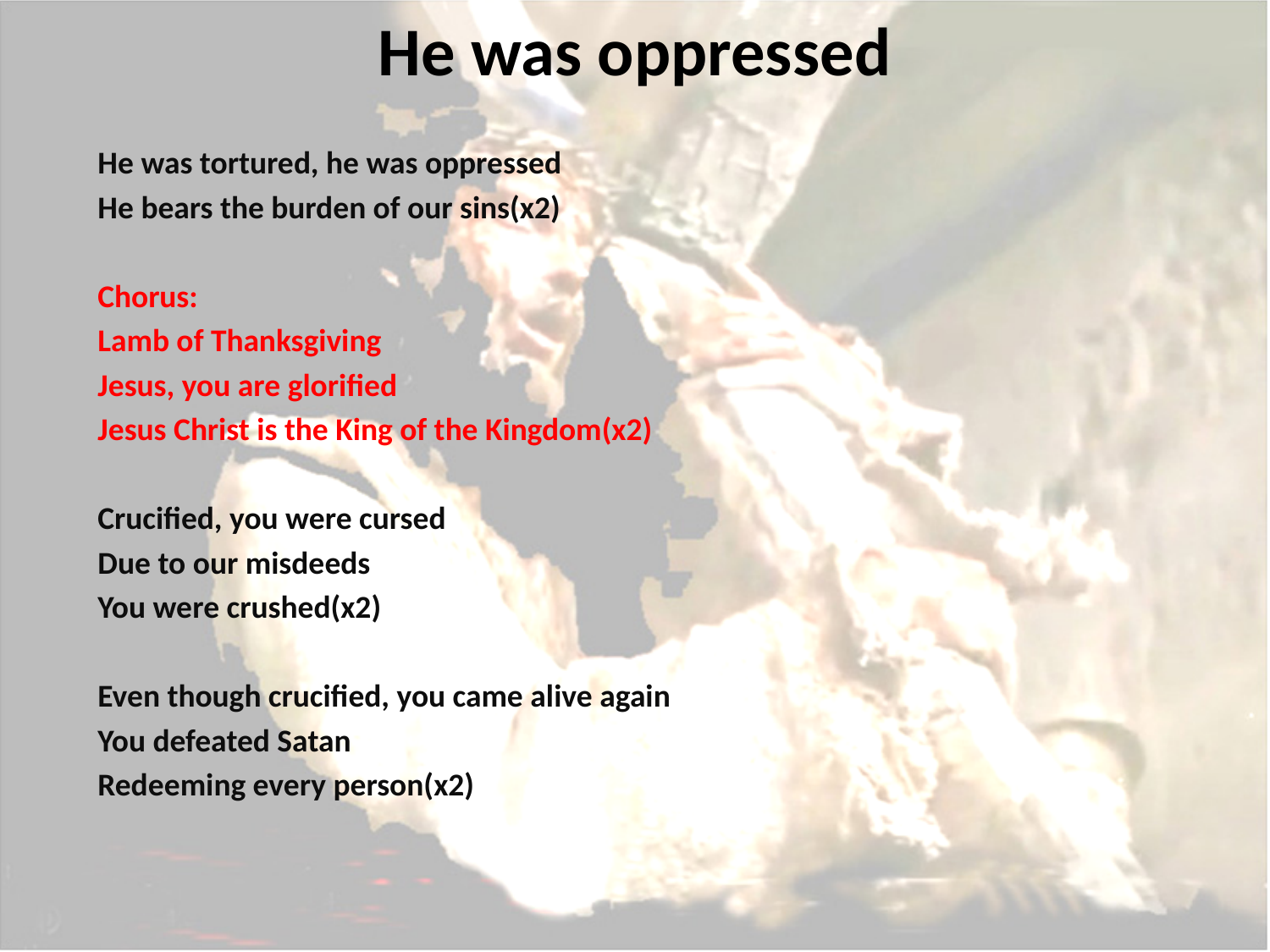

# He was oppressed
He was tortured, he was oppressed
He bears the burden of our sins(x2)

Chorus:
Lamb of Thanksgiving
Jesus, you are glorified
Jesus Christ is the King of the Kingdom(x2)

Crucified, you were cursed
Due to our misdeeds
You were crushed(x2)

Even though crucified, you came alive again
You defeated Satan
Redeeming every person(x2)